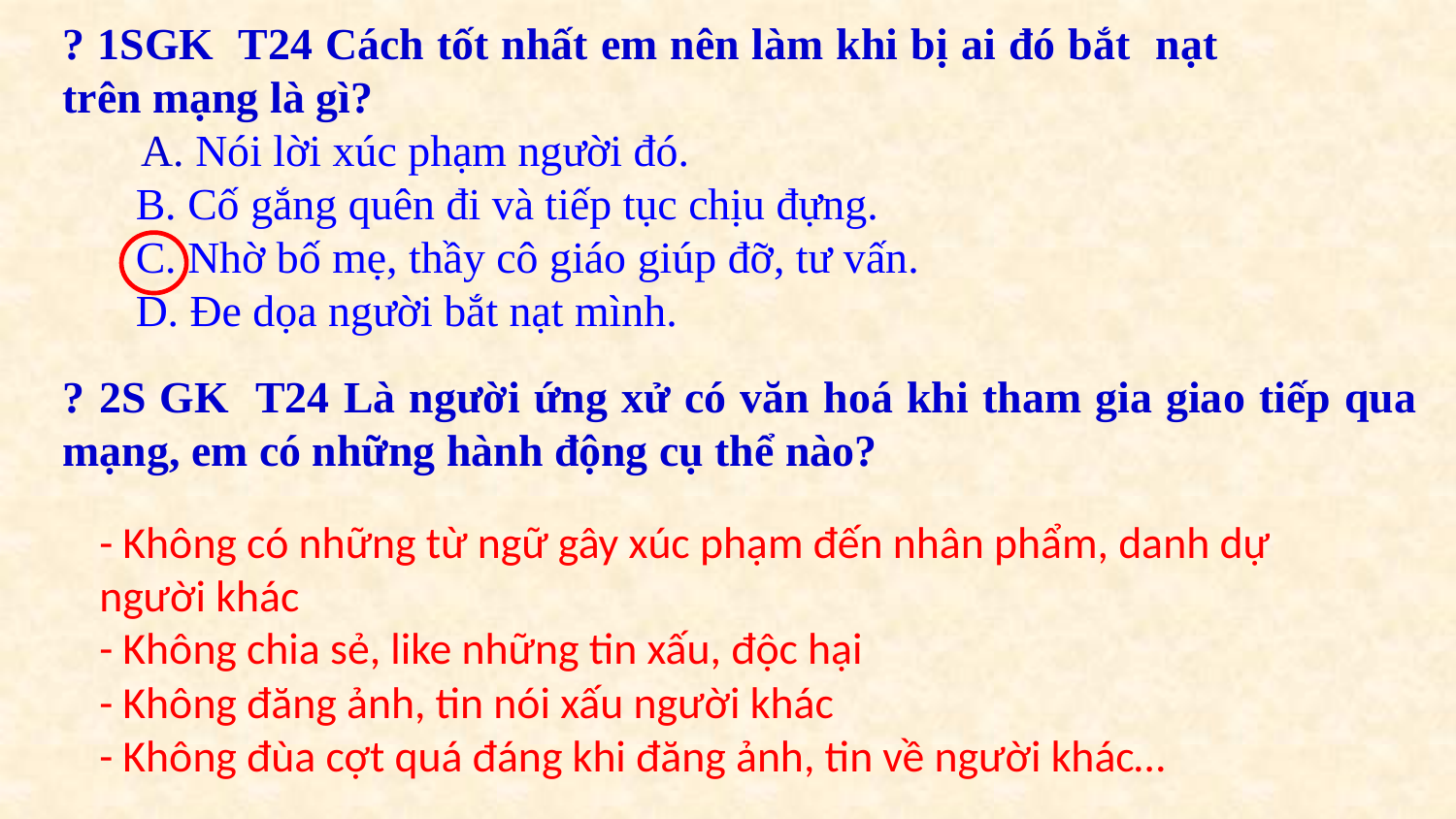

? 1SGK  T24 Cách tốt nhất em nên làm khi bị ai đó bắt  nạt trên mạng là gì?
       A. Nói lời xúc phạm người đó.
B. Cố gắng quên đi và tiếp tục chịu đựng.
C. Nhờ bố mẹ, thầy cô giáo giúp đỡ, tư vấn.
D. Đe dọa người bắt nạt mình.

? 2S GK  T24 Là người ứng xử có văn hoá khi tham gia giao tiếp qua mạng, em có những hành động cụ thể nào?

- Không có những từ ngữ gây xúc phạm đến nhân phẩm, danh dự người khác
- Không chia sẻ, like những tin xấu, độc hại
- Không đăng ảnh, tin nói xấu người khác
- Không đùa cợt quá đáng khi đăng ảnh, tin về người khác…